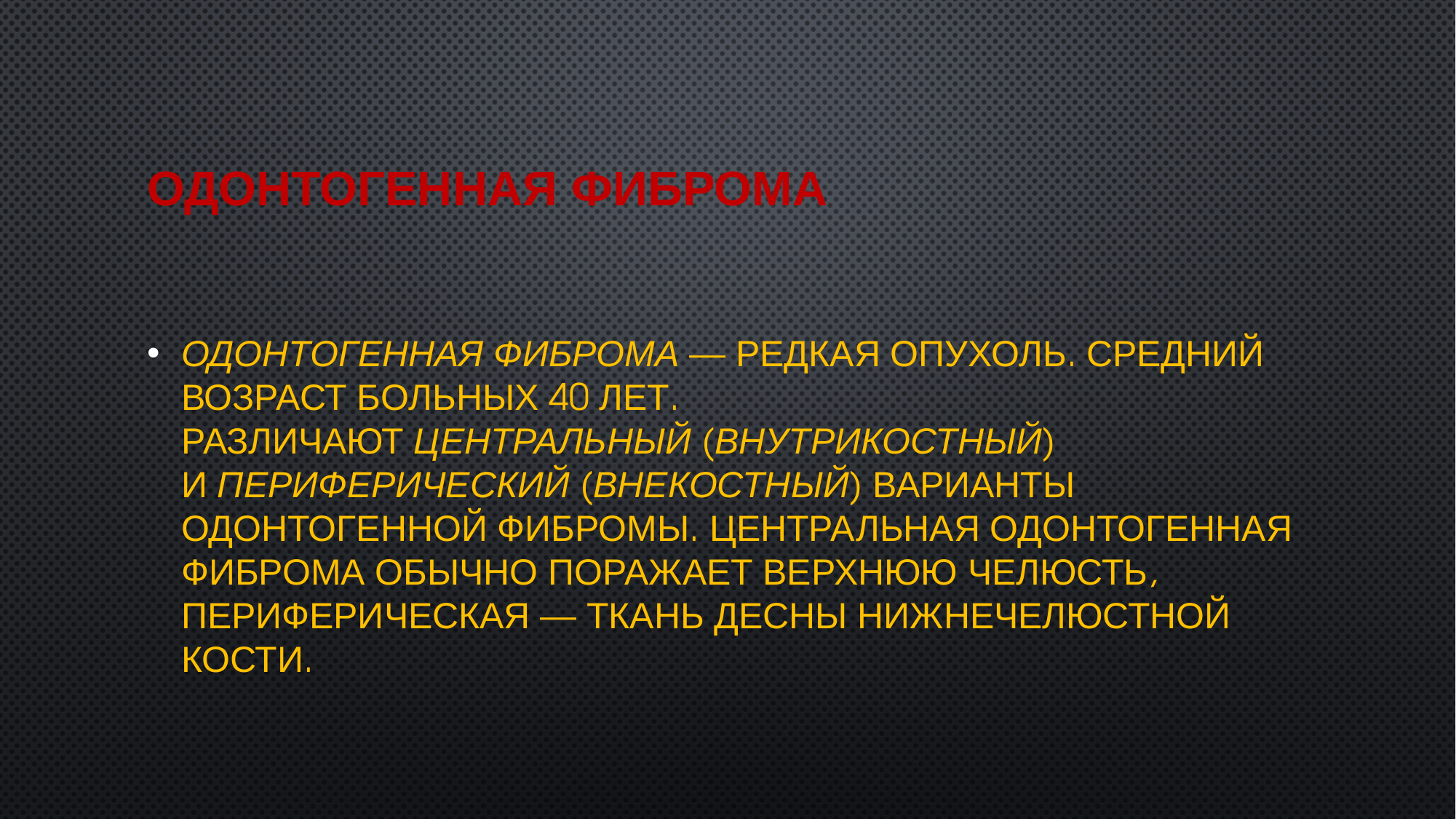

# Одонтогенная фиброма
Одонтогенная фиброма — редкая опухоль. Средний возраст больных 40 лет. Различают центральный (внутрикостный) и периферический (внекостный) варианты одонтогенной фибромы. Центральная одонтогенная фиброма обычно поражает верхнюю челюсть, периферическая — ткань десны нижнечелюстной кости.